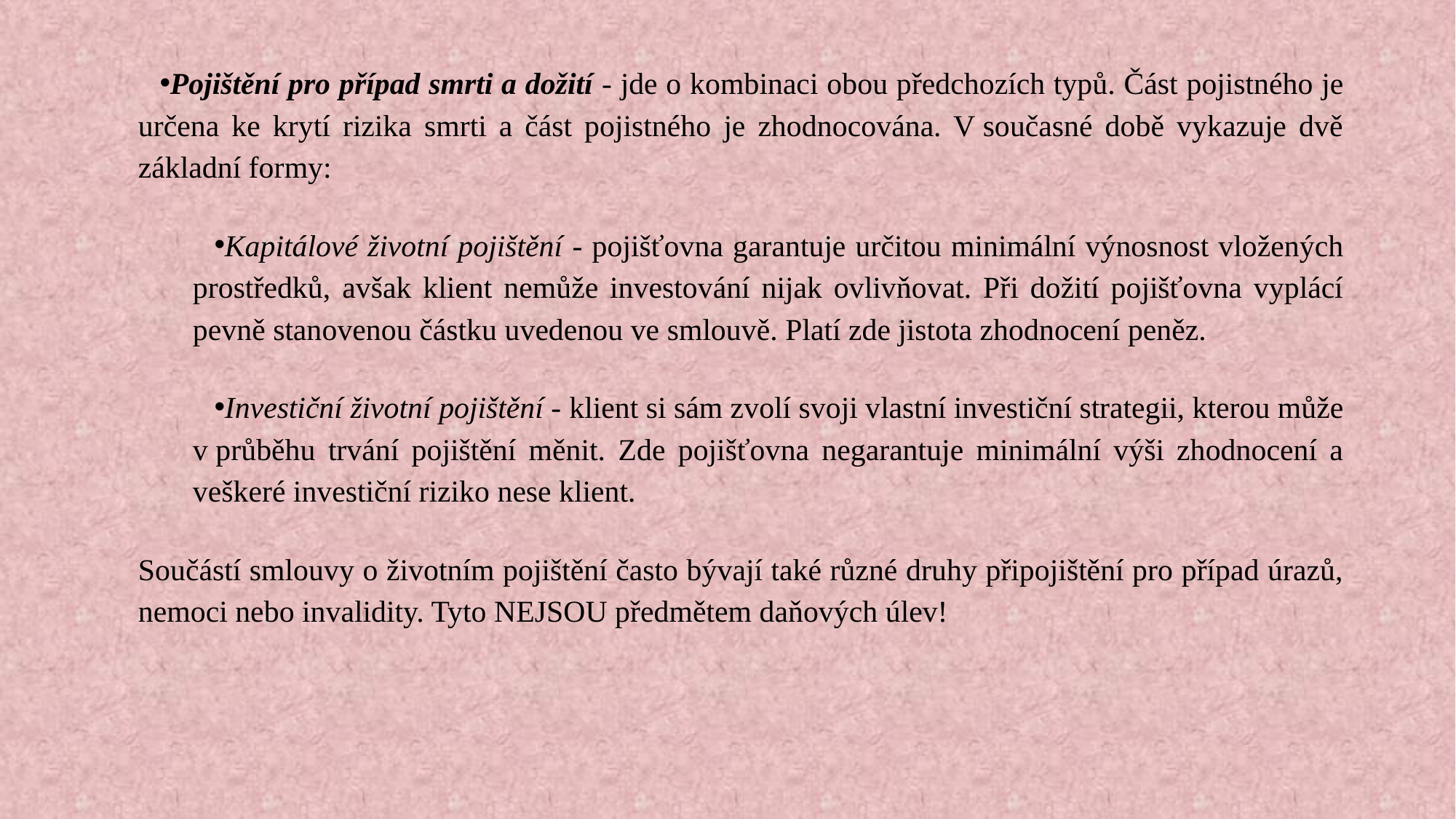

#
Pojištění pro případ smrti a dožití - jde o kombinaci obou předchozích typů. Část pojistného je určena ke krytí rizika smrti a část pojistného je zhodnocována. V současné době vykazuje dvě základní formy:
Kapitálové životní pojištění - pojišťovna garantuje určitou minimální výnosnost vložených prostředků, avšak klient nemůže investování nijak ovlivňovat. Při dožití pojišťovna vyplácí pevně stanovenou částku uvedenou ve smlouvě. Platí zde jistota zhodnocení peněz.
Investiční životní pojištění - klient si sám zvolí svoji vlastní investiční strategii, kterou může v průběhu trvání pojištění měnit. Zde pojišťovna negarantuje minimální výši zhodnocení a veškeré investiční riziko nese klient.
Součástí smlouvy o životním pojištění často bývají také různé druhy připojištění pro případ úrazů, nemoci nebo invalidity. Tyto NEJSOU předmětem daňových úlev!